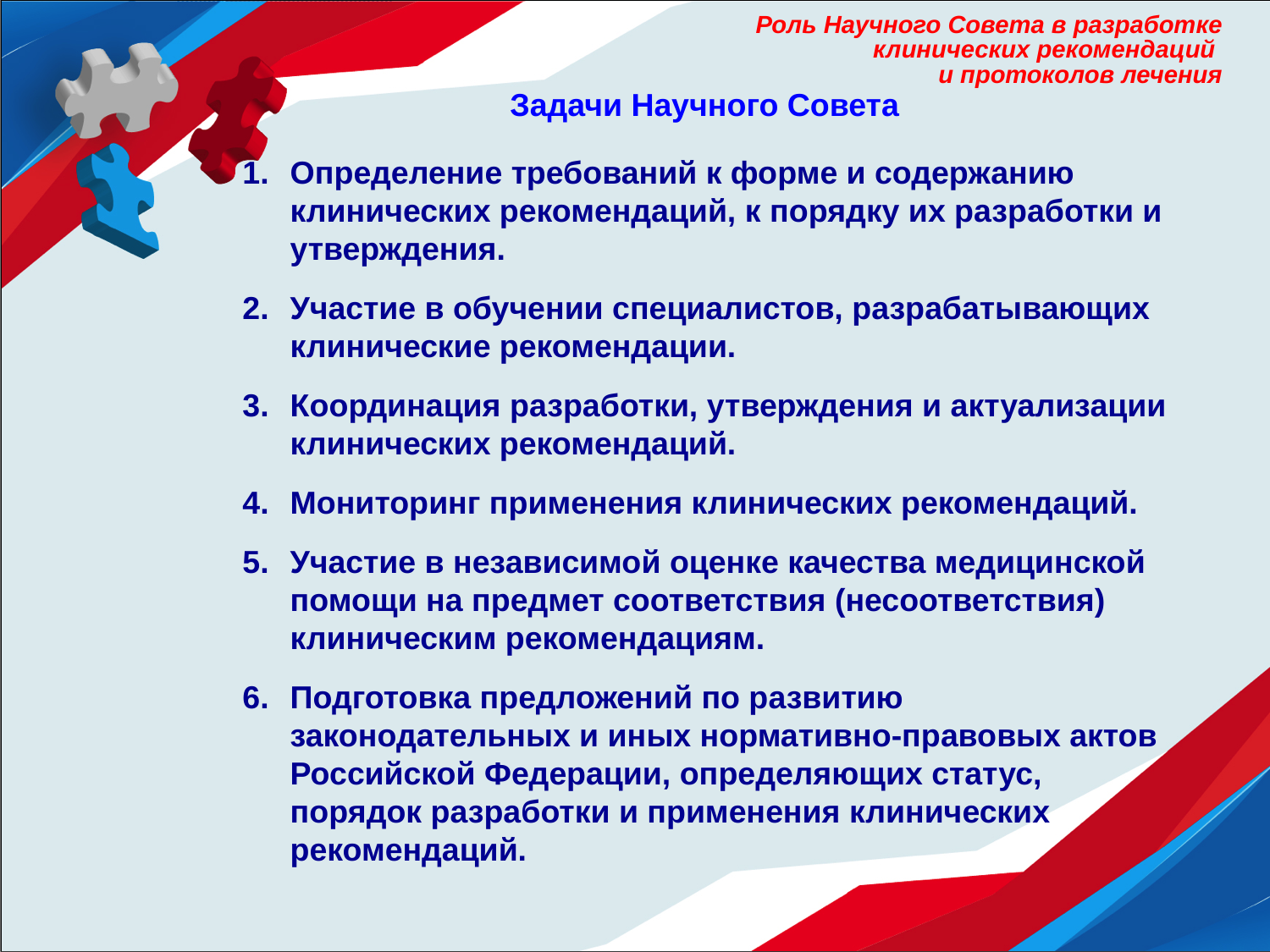

Роль Научного Совета в разработке клинических рекомендаций
и протоколов лечения
Задачи Научного Совета
Определение требований к форме и содержанию клинических рекомендаций, к порядку их разработки и утверждения.
Участие в обучении специалистов, разрабатывающих клинические рекомендации.
Координация разработки, утверждения и актуализации клинических рекомендаций.
Мониторинг применения клинических рекомендаций.
Участие в независимой оценке качества медицинской помощи на предмет соответствия (несоответствия) клиническим рекомендациям.
Подготовка предложений по развитию законодательных и иных нормативно-правовых актов Российской Федерации, определяющих статус, порядок разработки и применения клинических рекомендаций.